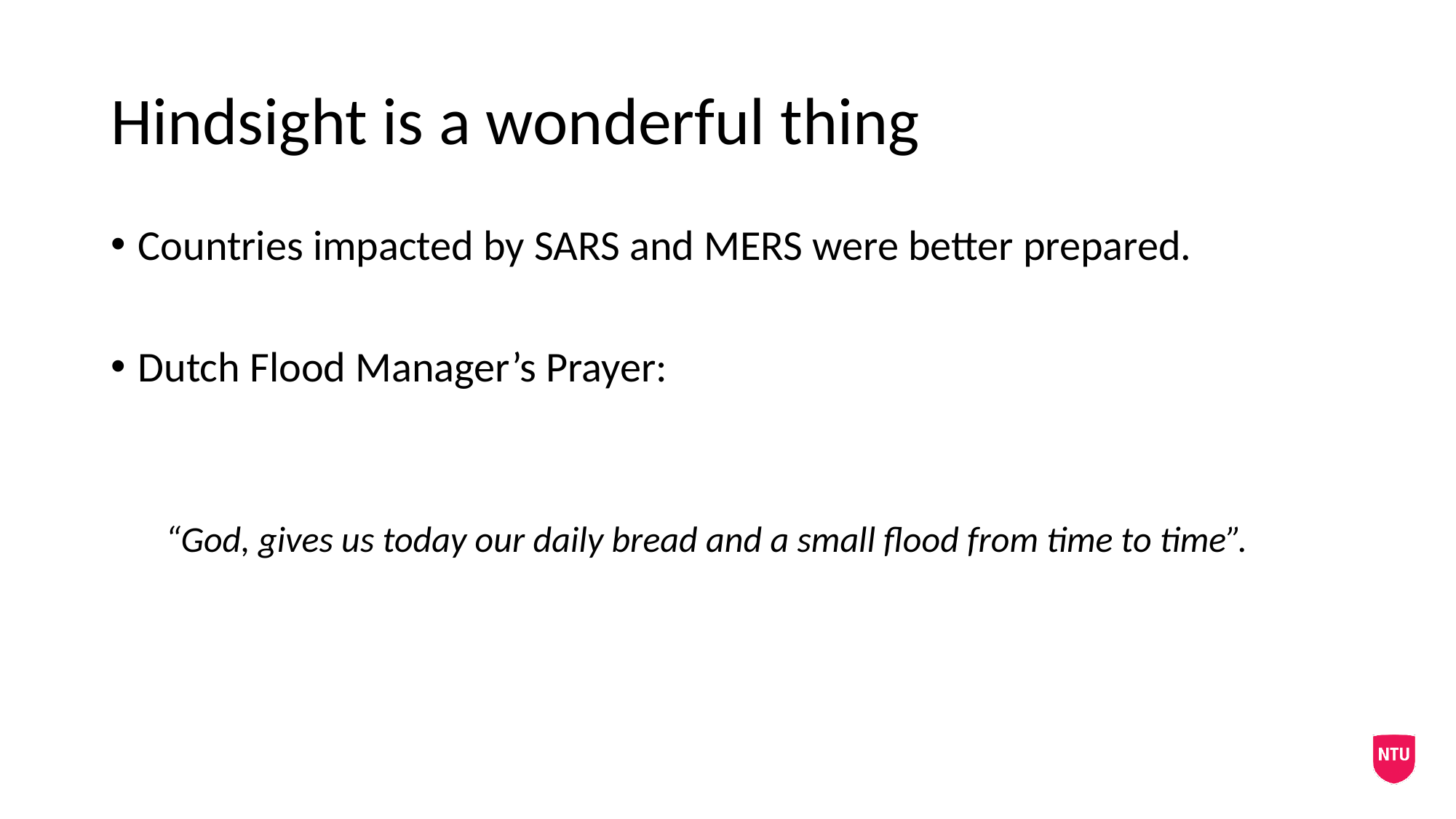

# Hindsight is a wonderful thing
Countries impacted by SARS and MERS were better prepared.

Dutch Flood Manager’s Prayer:

“God, gives us today our daily bread and a small flood from time to time”.